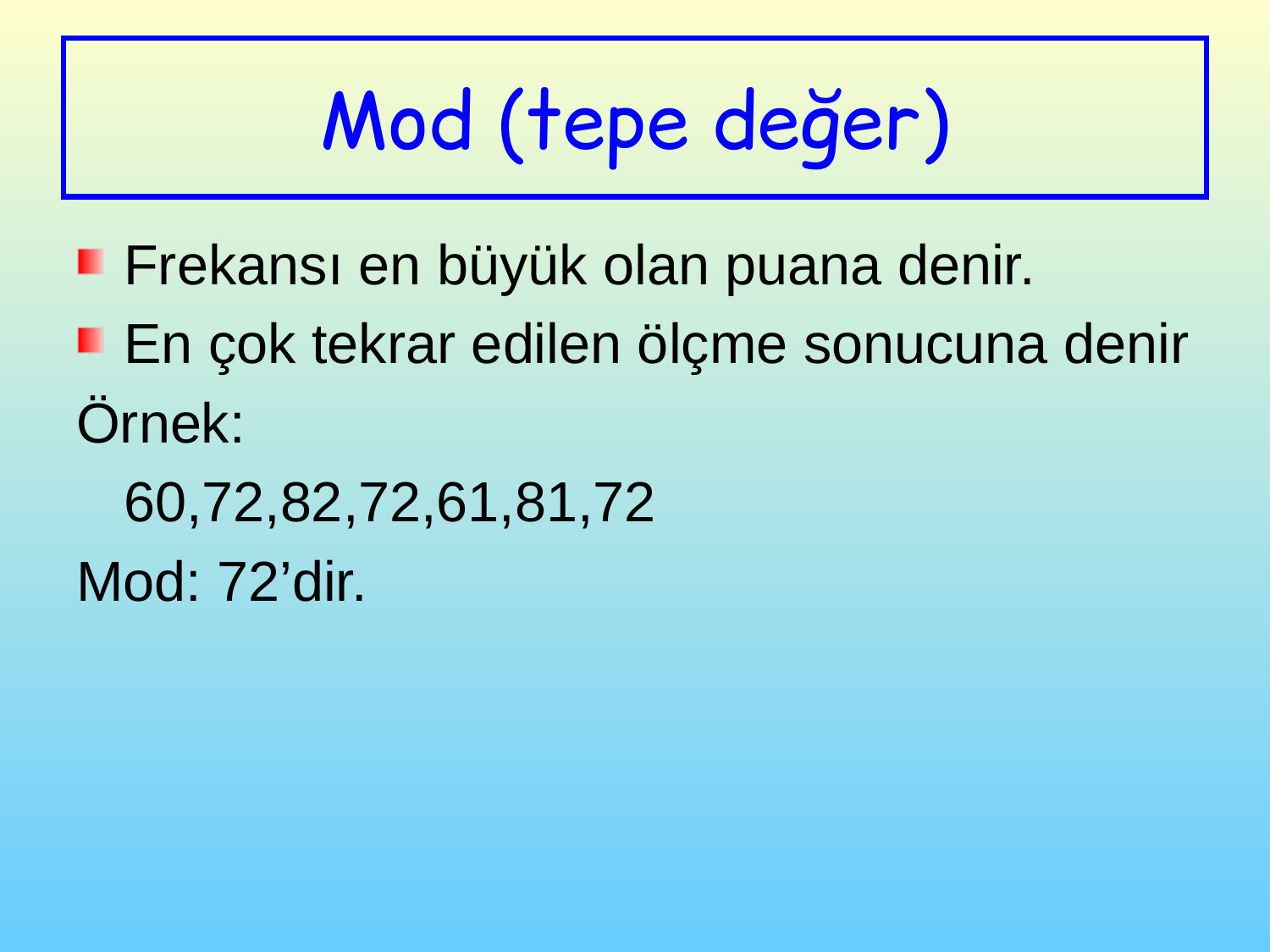

# Mod (tepe değer)
Frekansı en büyük olan puana denir.
En çok tekrar edilen ölçme sonucuna denir
Örnek:
	60,72,82,72,61,81,72
Mod: 72’dir.